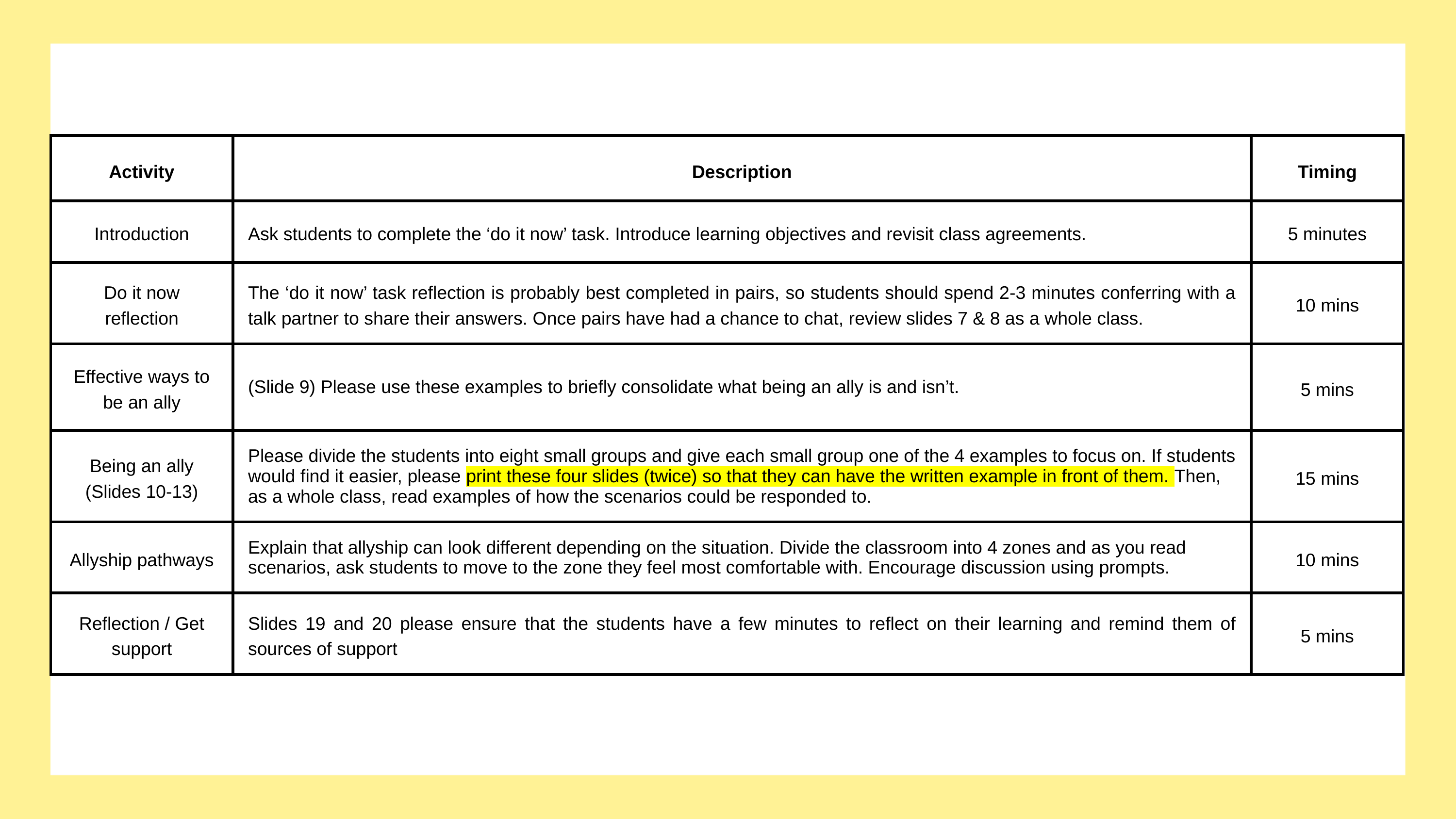

| Activity | Description | Timing |
| --- | --- | --- |
| Introduction | Ask students to complete the ‘do it now’ task. Introduce learning objectives and revisit class agreements. | 5 minutes |
| Do it now reflection | The ‘do it now’ task reflection is probably best completed in pairs, so students should spend 2-3 minutes conferring with a talk partner to share their answers. Once pairs have had a chance to chat, review slides 7 & 8 as a whole class. | 10 mins |
| Effective ways to be an ally | (Slide 9) Please use these examples to briefly consolidate what being an ally is and isn’t. | 5 mins |
| Being an ally (Slides 10-13) | Please divide the students into eight small groups and give each small group one of the 4 examples to focus on. If students would find it easier, please print these four slides (twice) so that they can have the written example in front of them. Then, as a whole class, read examples of how the scenarios could be responded to. | 15 mins |
| Allyship pathways | Explain that allyship can look different depending on the situation. Divide the classroom into 4 zones and as you read scenarios, ask students to move to the zone they feel most comfortable with. Encourage discussion using prompts. | 10 mins |
| Reflection / Get support | Slides 19 and 20 please ensure that the students have a few minutes to reflect on their learning and remind them of sources of support | 5 mins |